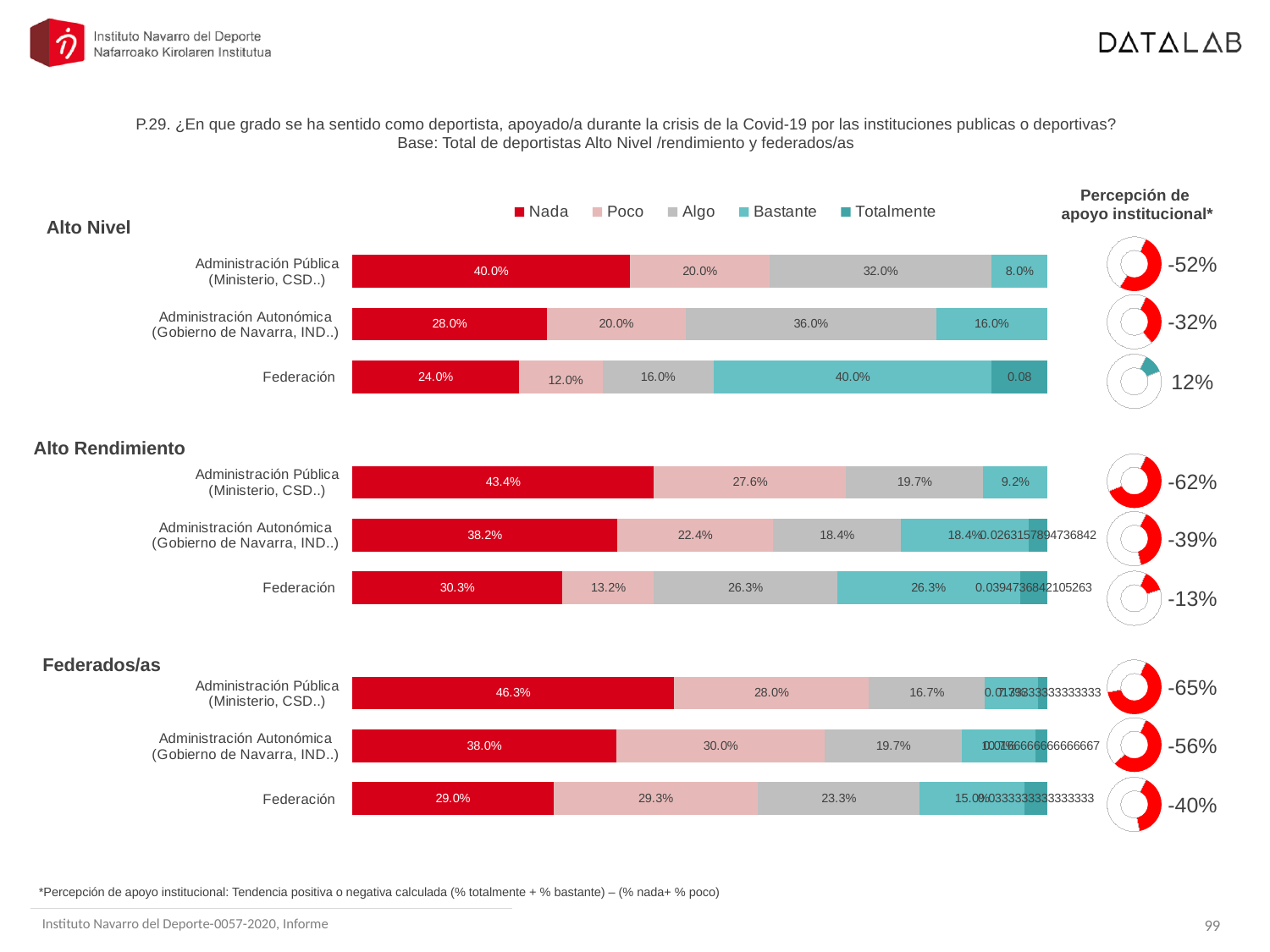

P.29. ¿En que grado se ha sentido como deportista, apoyado/a durante la crisis de la Covid-19 por las instituciones publicas o deportivas?
Base: Total de deportistas Alto Nivel /rendimiento y federados/as
Percepción de  apoyo institucional*

### Chart

| Category | Nada | Poco | Algo | Bastante | Totalmente |
|---|---|---|---|---|---|
| Administración Pública (Ministerio, CSD..) | 0.4 | 0.2 | 0.32 | 0.08 | 0.0 |
| Administración Autonómica (Gobierno de Navarra, IND..) | 0.28 | 0.2 | 0.36 | 0.16 | 0.0 |
| Federación  | 0.24 | 0.12 | 0.16 | 0.4 | 0.08 |
|  | None | None | None | None | None |
| Administración Pública (Ministerio, CSD..) | 0.43421052631578944 | 0.27631578947368424 | 0.19736842105263158 | 0.09210526315789475 | 0.0 |
| Administración Autonómica (Gobierno de Navarra, IND..) | 0.381578947368421 | 0.2236842105263158 | 0.1842105263157895 | 0.1842105263157895 | 0.026315789473684213 |
| Federación  | 0.3026315789473684 | 0.13157894736842105 | 0.2631578947368421 | 0.2631578947368421 | 0.039473684210526314 |
|  | None | None | None | None | None |
| Administración Pública (Ministerio, CSD..) | 0.4633333333333334 | 0.28 | 0.16666666666666669 | 0.07666666666666667 | 0.013333333333333332 |
| Administración Autonómica (Gobierno de Navarra, IND..) | 0.38 | 0.3 | 0.19666666666666668 | 0.10666666666666666 | 0.016666666666666666 |
| Federación  | 0.29 | 0.29333333333333333 | 0.2333333333333333 | 0.15 | 0.03333333333333333 |
Alto Nivel

### Chart

| Category | 2,01 |
|---|---|
| Sí | 0.52 |
| No | 0.48 |
-52%

### Chart

| Category | 2,01 |
|---|---|
| Sí | 0.32 |
| No | 0.6799999999999999 |
-32%

### Chart

| Category | 2,01 |
|---|---|
| Sí | 0.12 |
| No | 0.88 |
12%
Alto Rendimiento

### Chart

| Category | 2,01 |
|---|---|
| Sí | 0.62 |
| No | 0.38 |
-62%

### Chart

| Category | 2,01 |
|---|---|
| Sí | 0.39 |
| No | 0.61 |
-39%

### Chart

| Category | 2,01 |
|---|---|
| Sí | 0.13 |
| No | 0.87 |
-13%
Federados/as

### Chart

| Category | 2,01 |
|---|---|
| Sí | 0.65 |
| No | 0.35 |
-65%

### Chart

| Category | 2,01 |
|---|---|
| Sí | 0.56 |
| No | 0.43999999999999995 |
-56%

### Chart

| Category | 2,01 |
|---|---|
| Sí | 0.4 |
| No | 0.6 |
-40%
*Percepción de apoyo institucional: Tendencia positiva o negativa calculada (% totalmente + % bastante) – (% nada+ % poco)